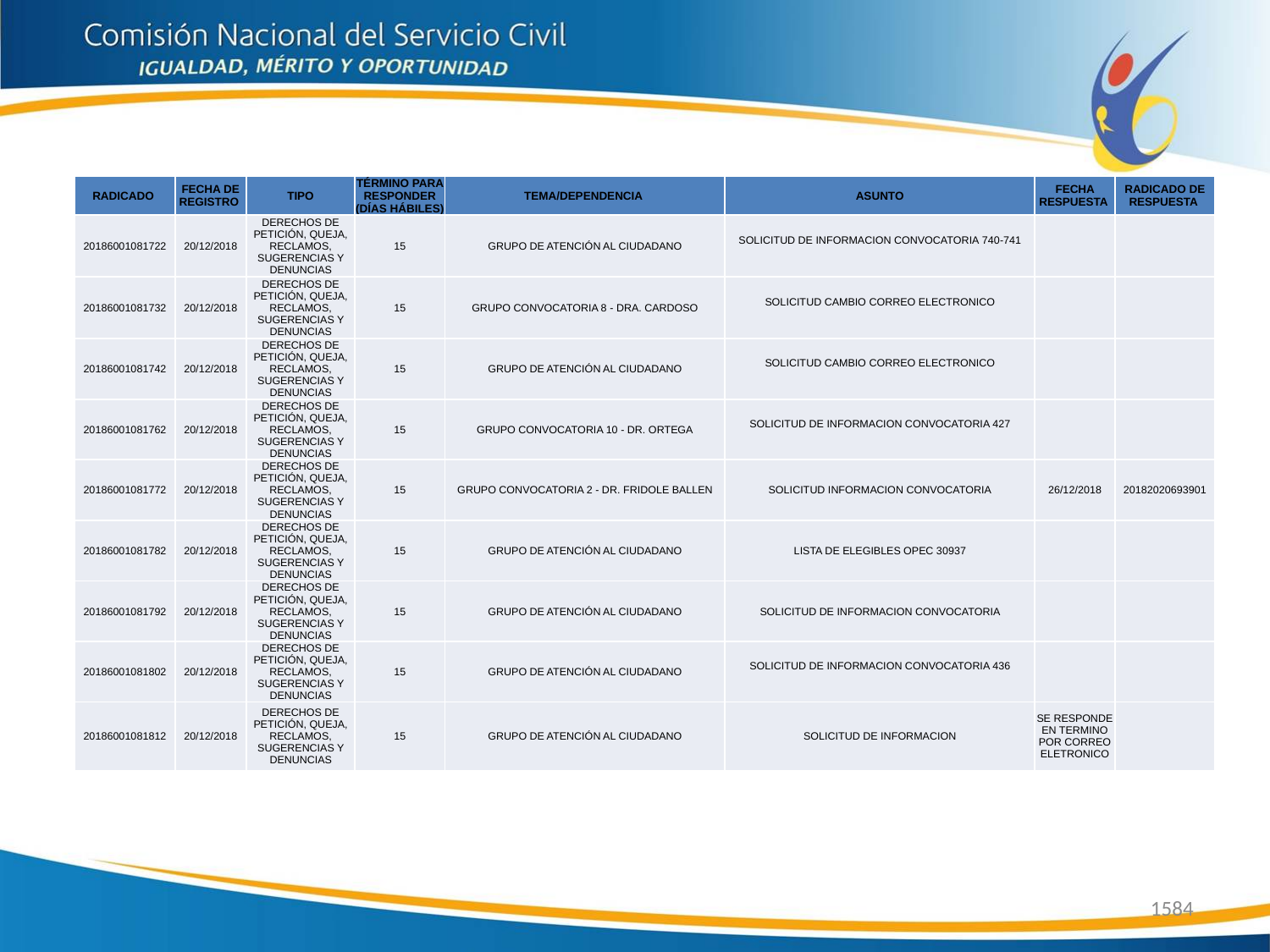

| RADICADO | FECHA DE REGISTRO | TIPO | TÉRMINO PARA RESPONDER (DÍAS HÁBILES) | TEMA/DEPENDENCIA | ASUNTO | FECHA RESPUESTA | RADICADO DE RESPUESTA |
| --- | --- | --- | --- | --- | --- | --- | --- |
| 20186001081722 | 20/12/2018 | DERECHOS DE PETICIÓN, QUEJA, RECLAMOS, SUGERENCIAS Y DENUNCIAS | 15 | GRUPO DE ATENCIÓN AL CIUDADANO | SOLICITUD DE INFORMACION CONVOCATORIA 740-741 |  |  |
| 20186001081732 | 20/12/2018 | DERECHOS DE PETICIÓN, QUEJA, RECLAMOS, SUGERENCIAS Y DENUNCIAS | 15 | GRUPO CONVOCATORIA 8 - DRA. CARDOSO | SOLICITUD CAMBIO CORREO ELECTRONICO |  |  |
| 20186001081742 | 20/12/2018 | DERECHOS DE PETICIÓN, QUEJA, RECLAMOS, SUGERENCIAS Y DENUNCIAS | 15 | GRUPO DE ATENCIÓN AL CIUDADANO | SOLICITUD CAMBIO CORREO ELECTRONICO |  |  |
| 20186001081762 | 20/12/2018 | DERECHOS DE PETICIÓN, QUEJA, RECLAMOS, SUGERENCIAS Y DENUNCIAS | 15 | GRUPO CONVOCATORIA 10 - DR. ORTEGA | SOLICITUD DE INFORMACION CONVOCATORIA 427 |  |  |
| 20186001081772 | 20/12/2018 | DERECHOS DE PETICIÓN, QUEJA, RECLAMOS, SUGERENCIAS Y DENUNCIAS | 15 | GRUPO CONVOCATORIA 2 - DR. FRIDOLE BALLEN | SOLICITUD INFORMACION CONVOCATORIA | 26/12/2018 | 20182020693901 |
| 20186001081782 | 20/12/2018 | DERECHOS DE PETICIÓN, QUEJA, RECLAMOS, SUGERENCIAS Y DENUNCIAS | 15 | GRUPO DE ATENCIÓN AL CIUDADANO | LISTA DE ELEGIBLES OPEC 30937 |  |  |
| 20186001081792 | 20/12/2018 | DERECHOS DE PETICIÓN, QUEJA, RECLAMOS, SUGERENCIAS Y DENUNCIAS | 15 | GRUPO DE ATENCIÓN AL CIUDADANO | SOLICITUD DE INFORMACION CONVOCATORIA |  |  |
| 20186001081802 | 20/12/2018 | DERECHOS DE PETICIÓN, QUEJA, RECLAMOS, SUGERENCIAS Y DENUNCIAS | 15 | GRUPO DE ATENCIÓN AL CIUDADANO | SOLICITUD DE INFORMACION CONVOCATORIA 436 |  |  |
| 20186001081812 | 20/12/2018 | DERECHOS DE PETICIÓN, QUEJA, RECLAMOS, SUGERENCIAS Y DENUNCIAS | 15 | GRUPO DE ATENCIÓN AL CIUDADANO | SOLICITUD DE INFORMACION | SE RESPONDE EN TERMINO POR CORREO ELETRONICO |  |
1584